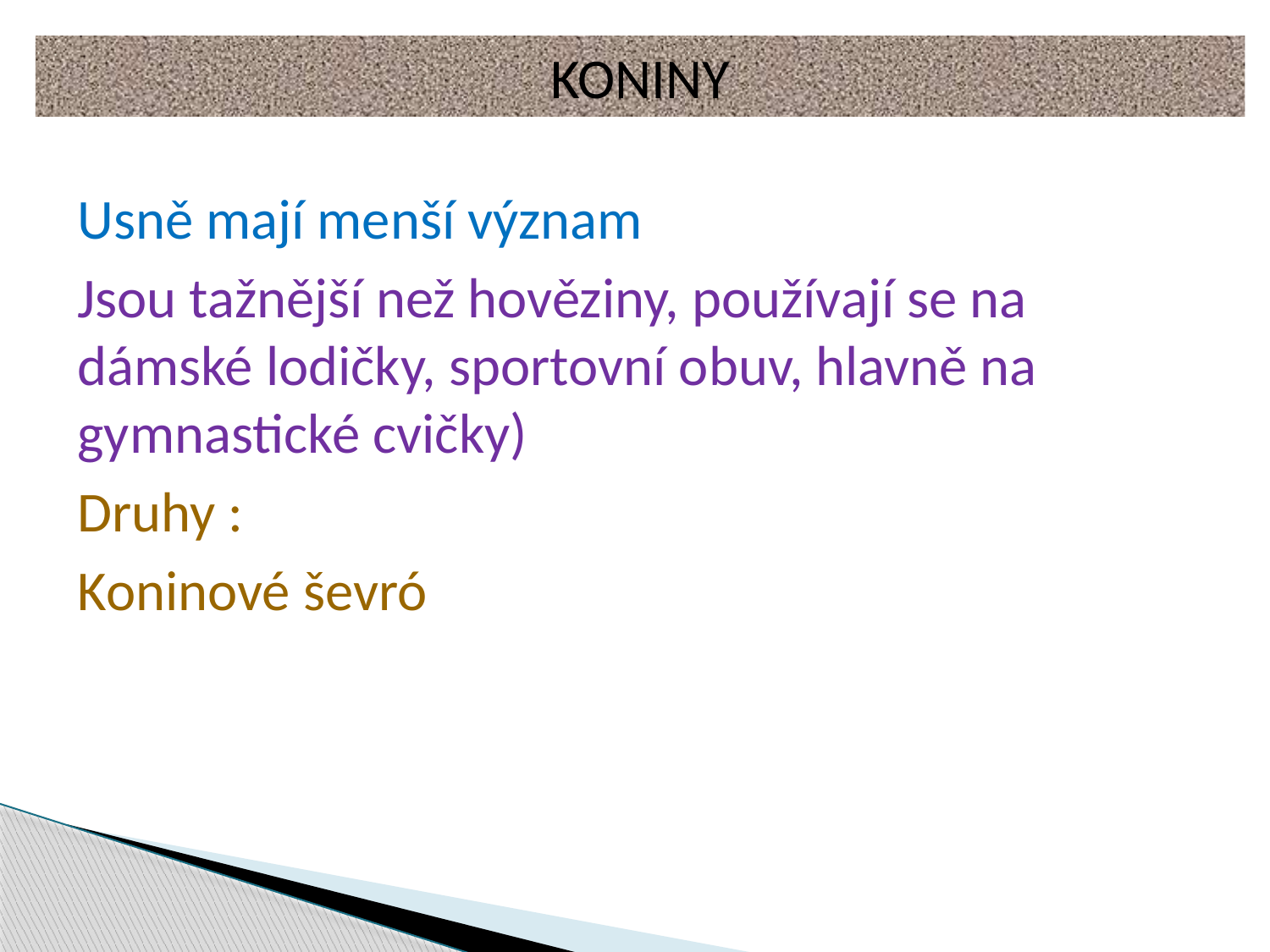

KONINY
Usně mají menší význam
Jsou tažnější než hověziny, používají se na dámské lodičky, sportovní obuv, hlavně na gymnastické cvičky)
Druhy :
Koninové ševró